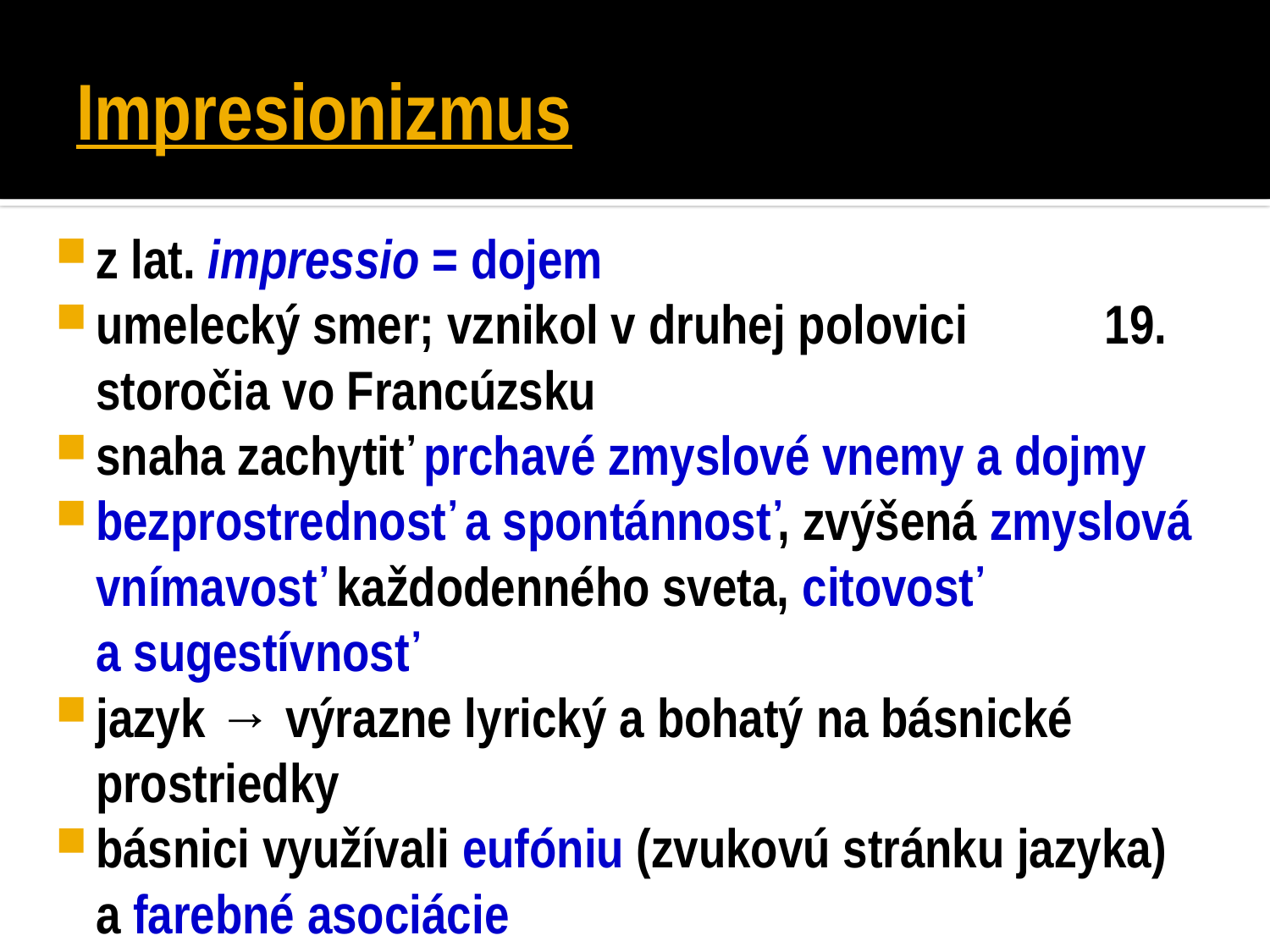

# Impresionizmus
z lat. impressio = dojem
umelecký smer; vznikol v druhej polovici           19. storočia vo Francúzsku
snaha zachytiť prchavé zmyslové vnemy a dojmy
bezprostrednosť a spontánnosť, zvýšená zmyslová vnímavosť každodenného sveta, citovosť a sugestívnosť
jazyk → výrazne lyrický a bohatý na básnické prostriedky
básnici využívali eufóniu (zvukovú stránku jazyka) a farebné asociácie